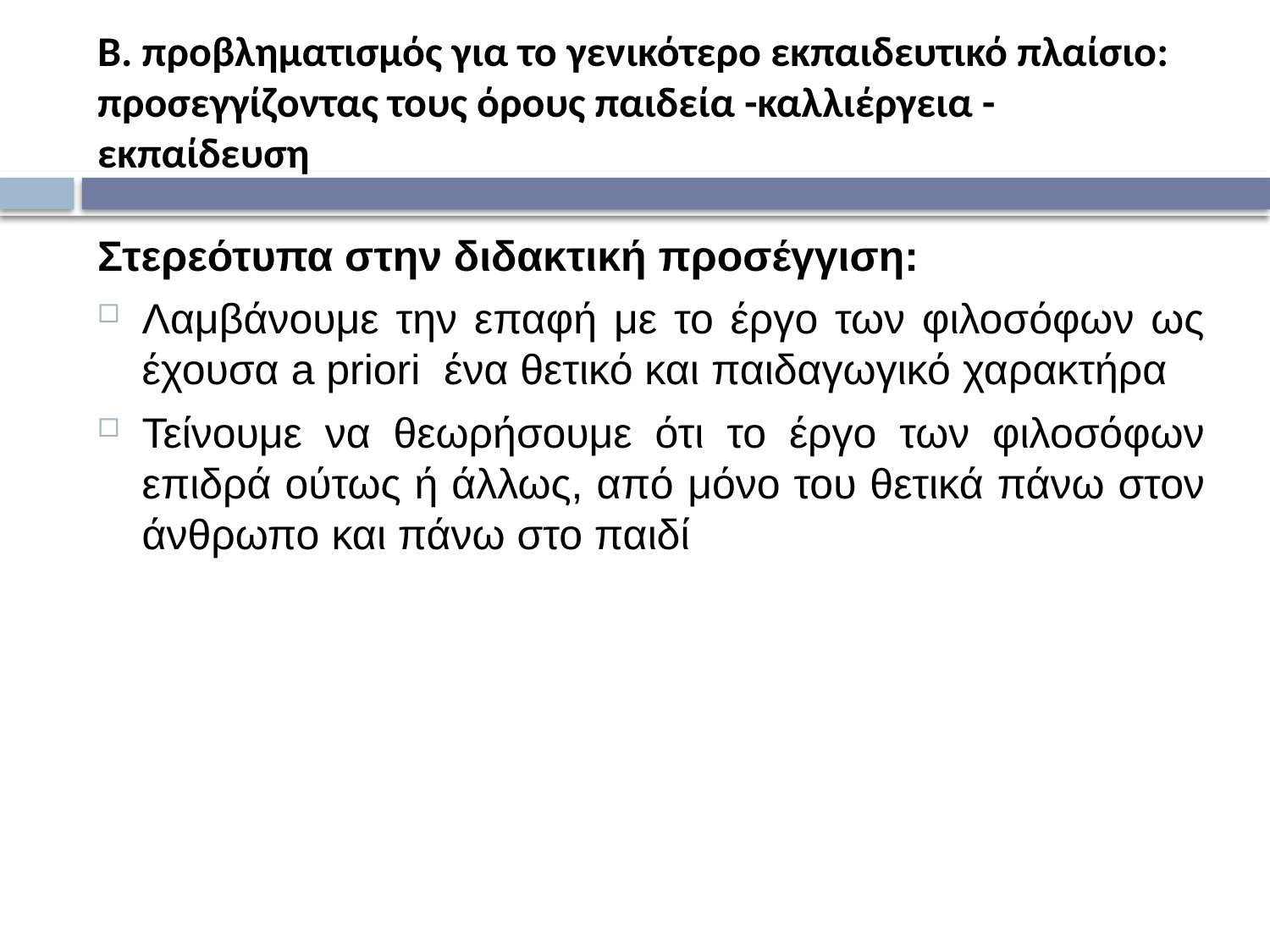

# Β. προβληματισμός για το γενικότερο εκπαιδευτικό πλαίσιο: προσεγγίζοντας τους όρους παιδεία -καλλιέργεια - εκπαίδευση
Στερεότυπα στην διδακτική προσέγγιση:
Λαμβάνουμε την επαφή με το έργο των φιλοσόφων ως έχουσα a priori  ένα θετικό και παιδαγωγικό χαρακτήρα
Τείνουμε να θεωρήσουμε ότι το έργο των φιλοσόφων επιδρά ούτως ή άλλως, από μόνο του θετικά πάνω στον άνθρωπο και πάνω στο παιδί